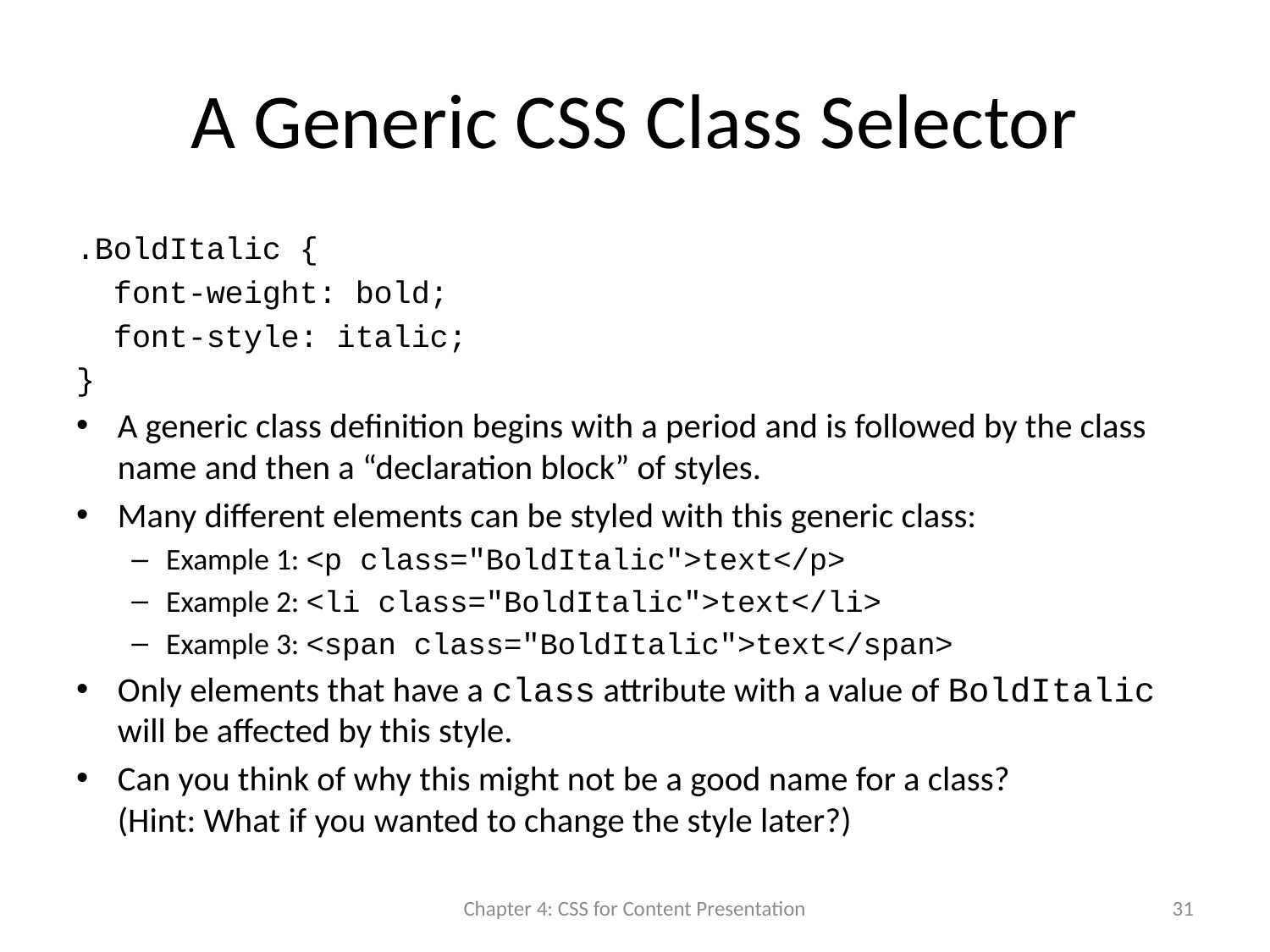

# A Generic CSS Class Selector
.BoldItalic {
  font-weight: bold;
  font-style: italic;
}
A generic class definition begins with a period and is followed by the class name and then a “declaration block” of styles.
Many different elements can be styled with this generic class:
Example 1: <p class="BoldItalic">text</p>
Example 2: <li class="BoldItalic">text</li>
Example 3: <span class="BoldItalic">text</span>
Only elements that have a class attribute with a value of BoldItalic will be affected by this style.
Can you think of why this might not be a good name for a class?
(Hint: What if you wanted to change the style later?)
Chapter 4: CSS for Content Presentation
31